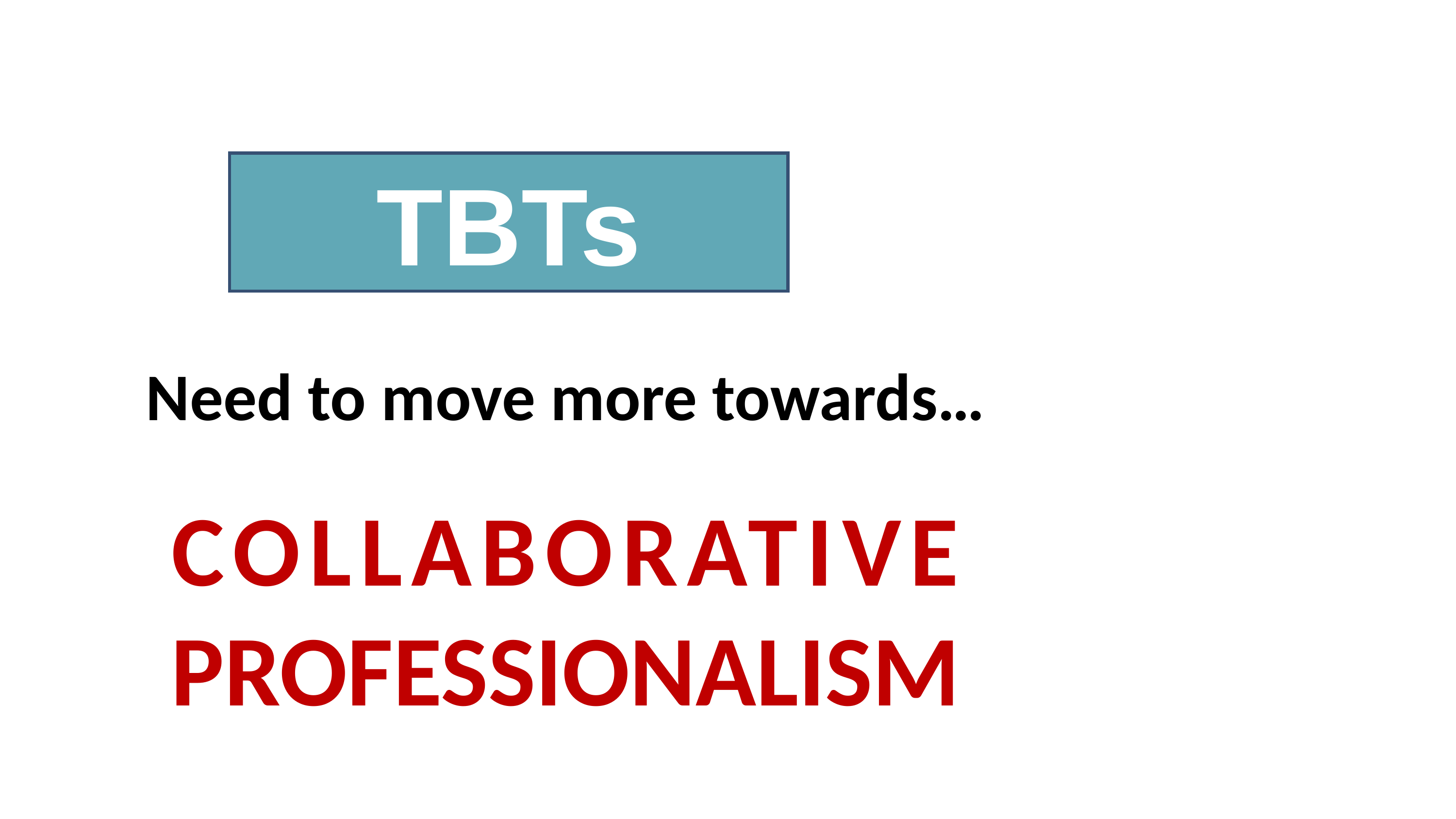

TBTs
# Need to move more towards…
COLLABORATIVE
PROFESSIONALISM